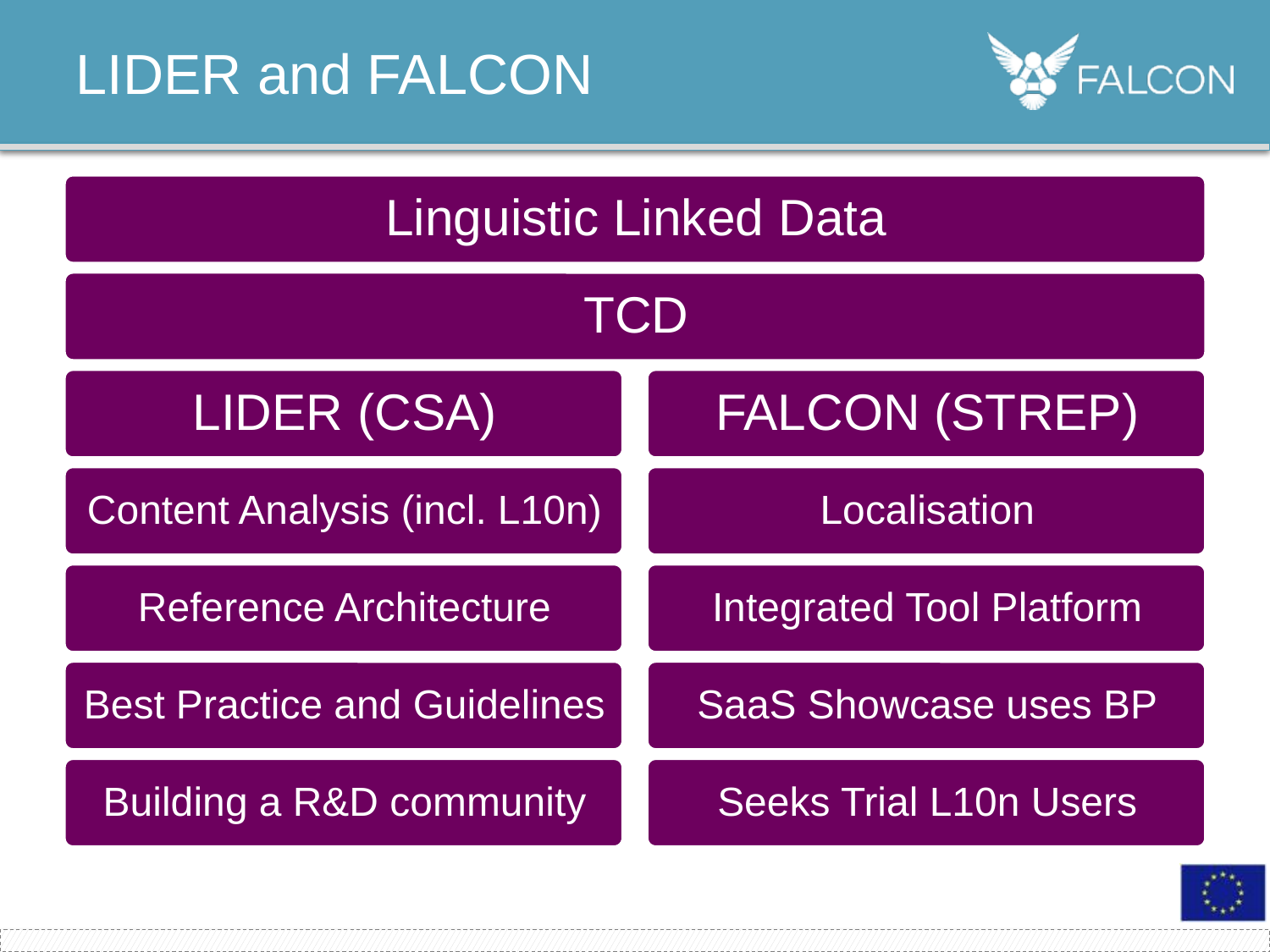

# LIDER and FALCON
Linguistic Linked Data
TCD
LIDER (CSA)
Content Analysis (incl. L10n)
Reference Architecture
Best Practice and Guidelines
Building a R&D community
FALCON (STREP)
Localisation
Integrated Tool Platform
SaaS Showcase uses BP
Seeks Trial L10n Users